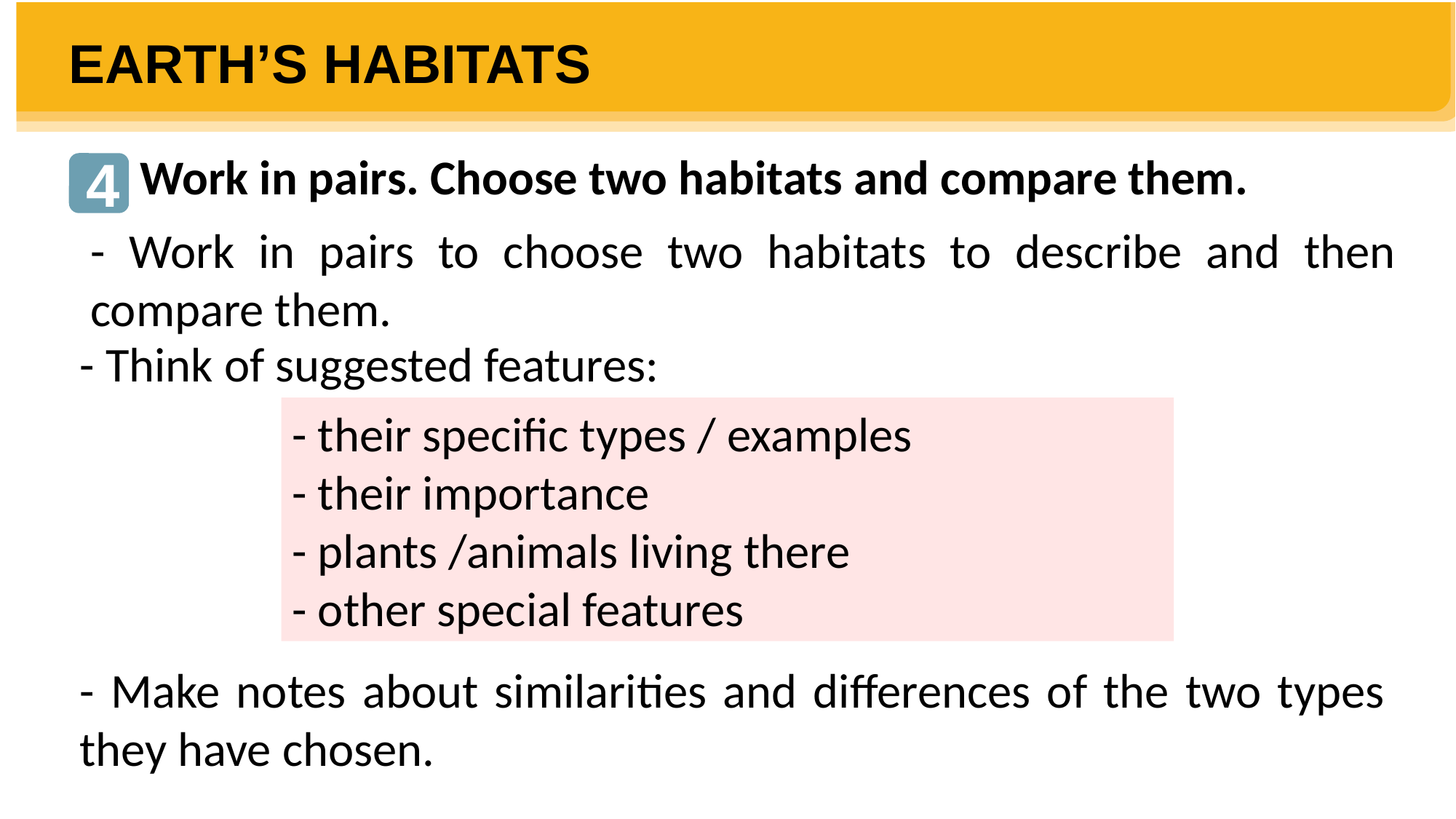

EARTH’S HABITATS
#
Work in pairs. Choose two habitats and compare them.
4

- Work in pairs to choose two habitats to describe and then compare them.
- Think of suggested features:
- their specific types / examples
- their importance
- plants /animals living there
- other special features
- Make notes about similarities and differences of the two types they have chosen.
|  | HA LONG BAY | DA LAT HIGHLANDS |
| --- | --- | --- |
| Specific types / examples | Limestone cliffs, turquoise waters, schools of fish, playful dolphins, coral reefs. | Lush tea plantations, crisp mountain air, wild orchids, colorful birds, misty valleys. |
| Importance | Cleans air, shields coast, cradles marine life. | Purifies water, offers respite from heat, contributes to scenic beauty. |
| Plants /animals living there | Coral reefs, fish, dolphins. | Tea plants, orchids, birds. |
| Other special features | Mist, ancient legends, sun-dappled depths. | Cool temperature, vibrant colors, bird songs. |